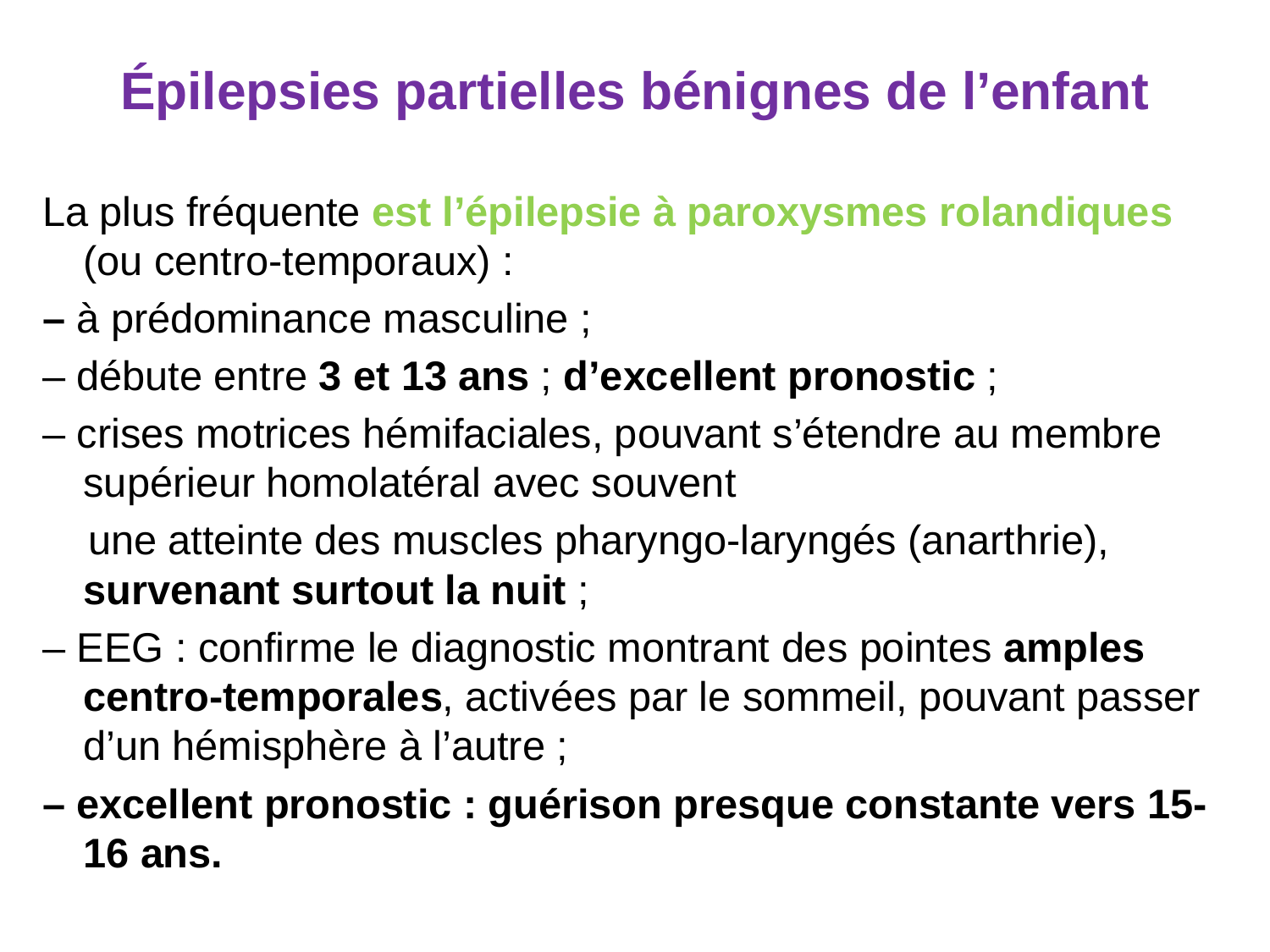

# Épilepsies partielles bénignes de l’enfant
La plus fréquente est l’épilepsie à paroxysmes rolandiques (ou centro-temporaux) :
– à prédominance masculine ;
– débute entre 3 et 13 ans ; d’excellent pronostic ;
– crises motrices hémifaciales, pouvant s’étendre au membre supérieur homolatéral avec souvent
    une atteinte des muscles pharyngo-laryngés (anarthrie), survenant surtout la nuit ;
– EEG : confirme le diagnostic montrant des pointes amples centro-temporales, activées par le sommeil, pouvant passer d’un hémisphère à l’autre ;
– excellent pronostic : guérison presque constante vers 15-16 ans.